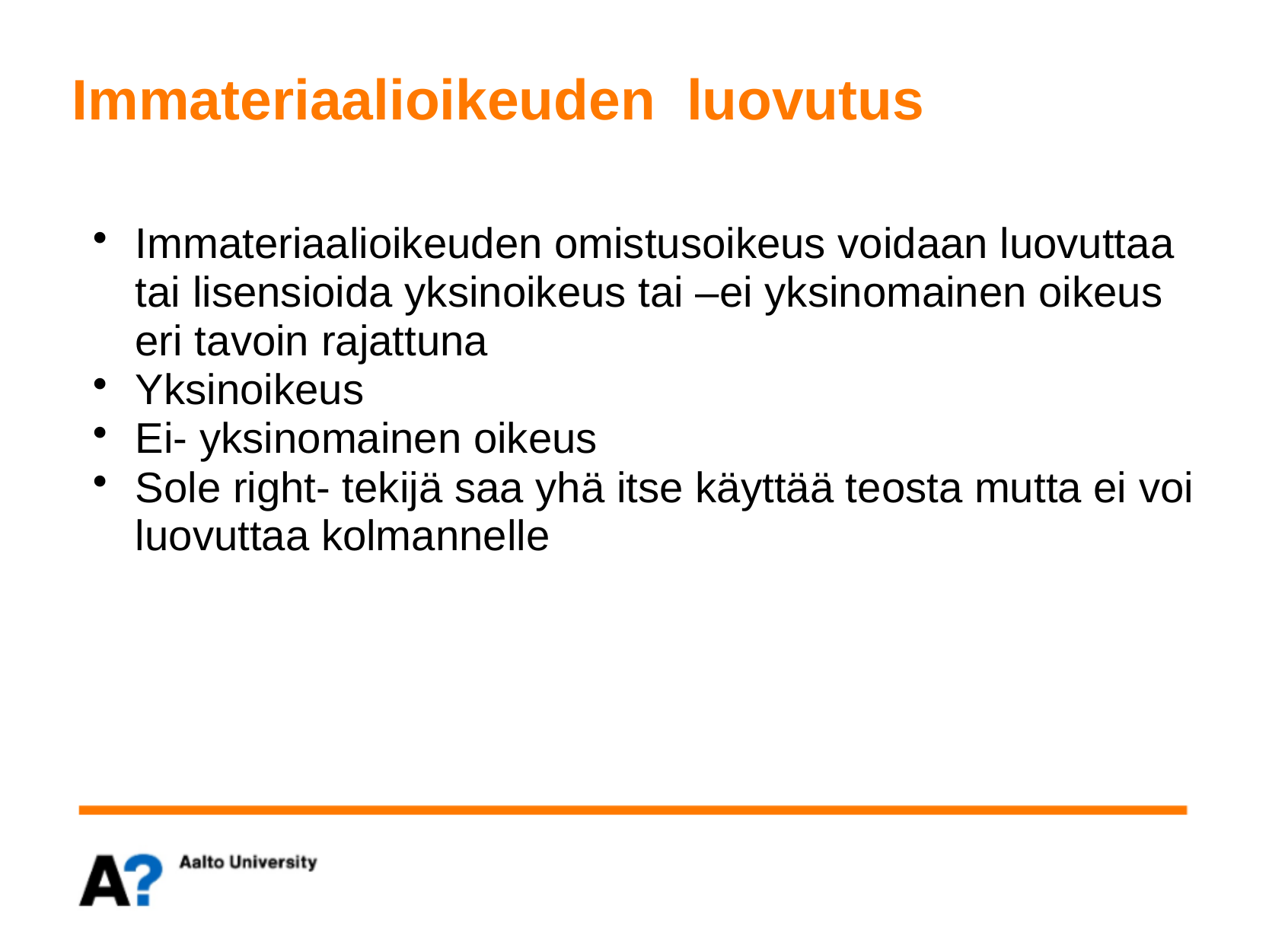

# Immateriaalioikeuden  luovutus
Immateriaalioikeuden omistusoikeus voidaan luovuttaa tai lisensioida yksinoikeus tai –ei yksinomainen oikeus eri tavoin rajattuna
Yksinoikeus
Ei- yksinomainen oikeus
Sole right- tekijä saa yhä itse käyttää teosta mutta ei voi luovuttaa kolmannelle